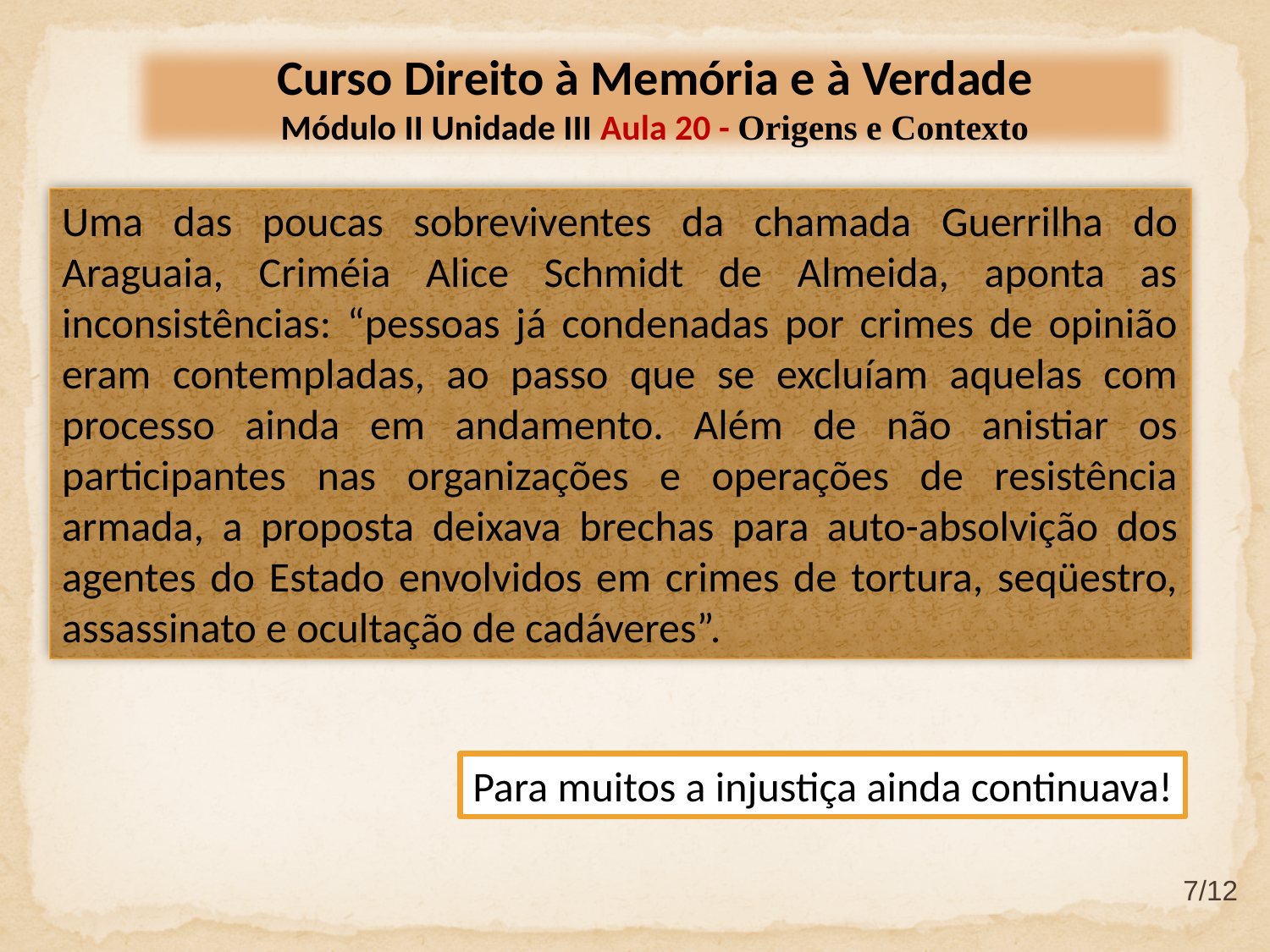

Curso Direito à Memória e à Verdade
Módulo II Unidade III Aula 20 - Origens e Contexto
Uma das poucas sobreviventes da chamada Guerrilha do Araguaia, Criméia Alice Schmidt de Almeida, aponta as inconsistências: “pessoas já condenadas por crimes de opinião eram contempladas, ao passo que se excluíam aquelas com processo ainda em andamento. Além de não anistiar os participantes nas organizações e operações de resistência armada, a proposta deixava brechas para auto-absolvição dos agentes do Estado envolvidos em crimes de tortura, seqüestro, assassinato e ocultação de cadáveres”.
Para muitos a injustiça ainda continuava!
7/12